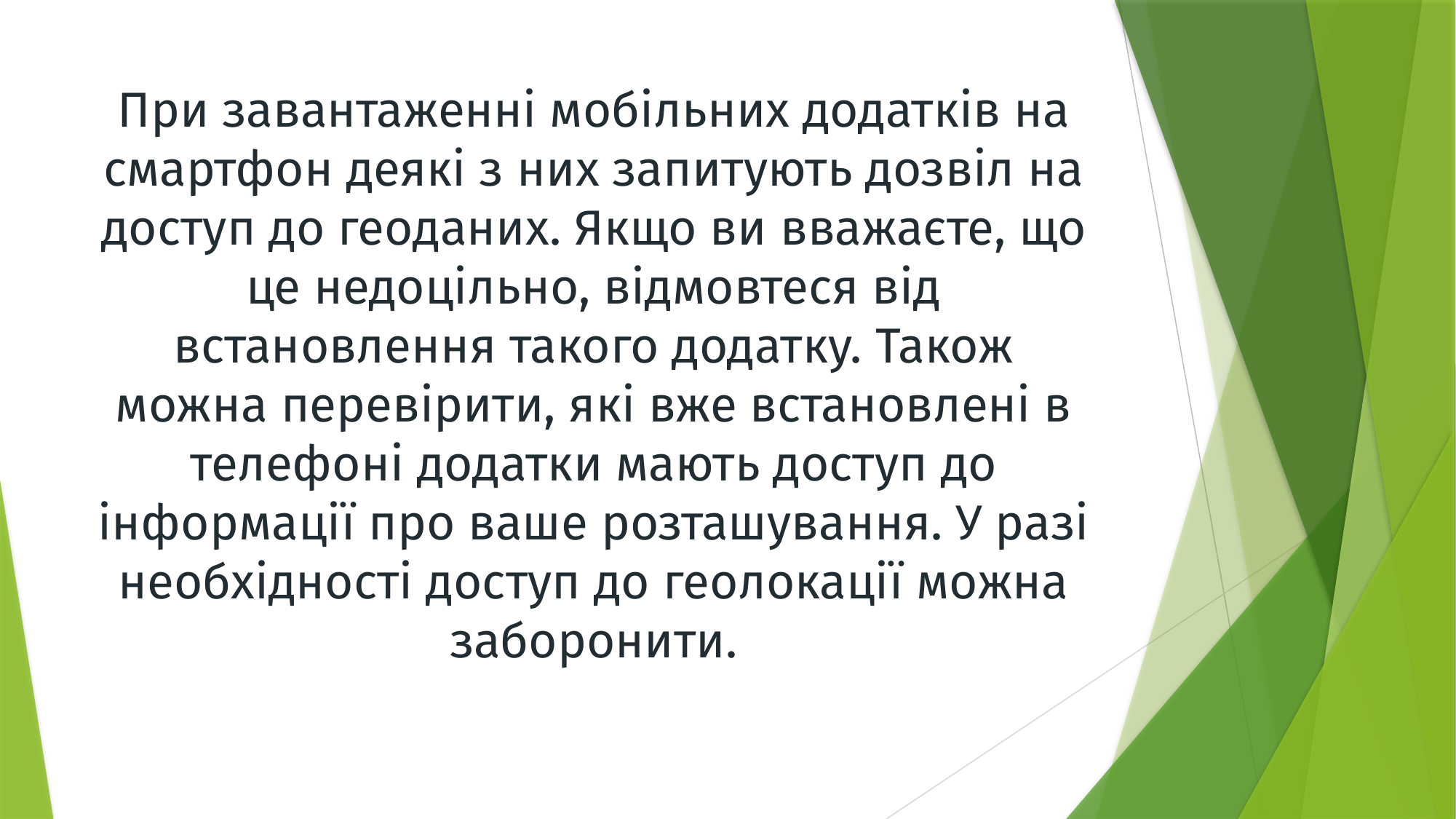

# При завантаженні мобільних додатків на смартфон деякі з них запитують дозвіл на доступ до геоданих. Якщо ви вважаєте, що це недоцільно, відмовтеся від встановлення такого додатку. Також можна перевірити, які вже встановлені в телефоні додатки мають доступ до інформації про ваше розташування. У разі необхідності доступ до геолокації можна заборонити.